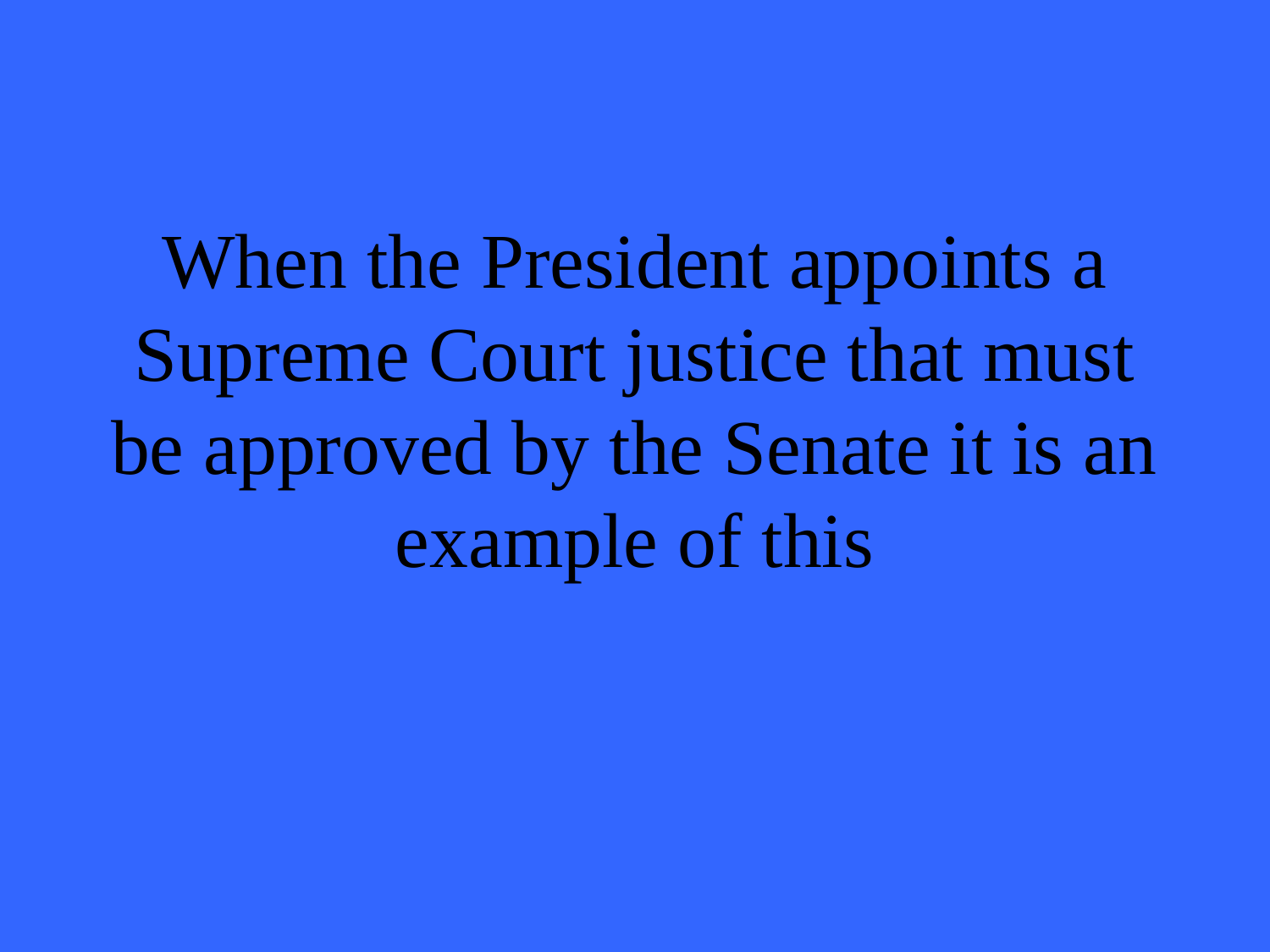

# When the President appoints a Supreme Court justice that must be approved by the Senate it is an example of this